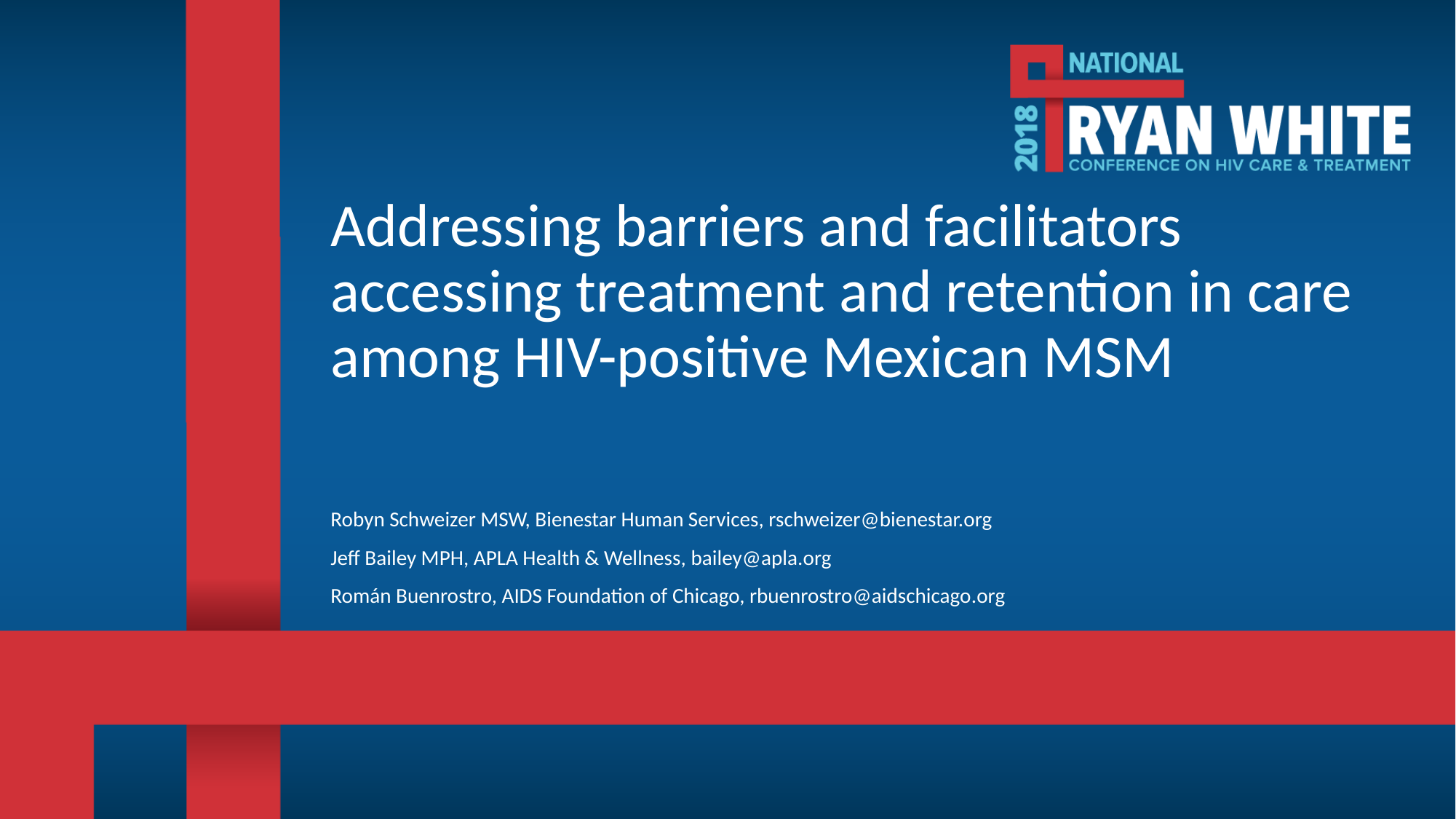

# Addressing barriers and facilitators accessing treatment and retention in care among HIV-positive Mexican MSM

Robyn Schweizer MSW, Bienestar Human Services, rschweizer@bienestar.org
Jeff Bailey MPH, APLA Health & Wellness, bailey@apla.org
Román Buenrostro, AIDS Foundation of Chicago, rbuenrostro@aidschicago.org